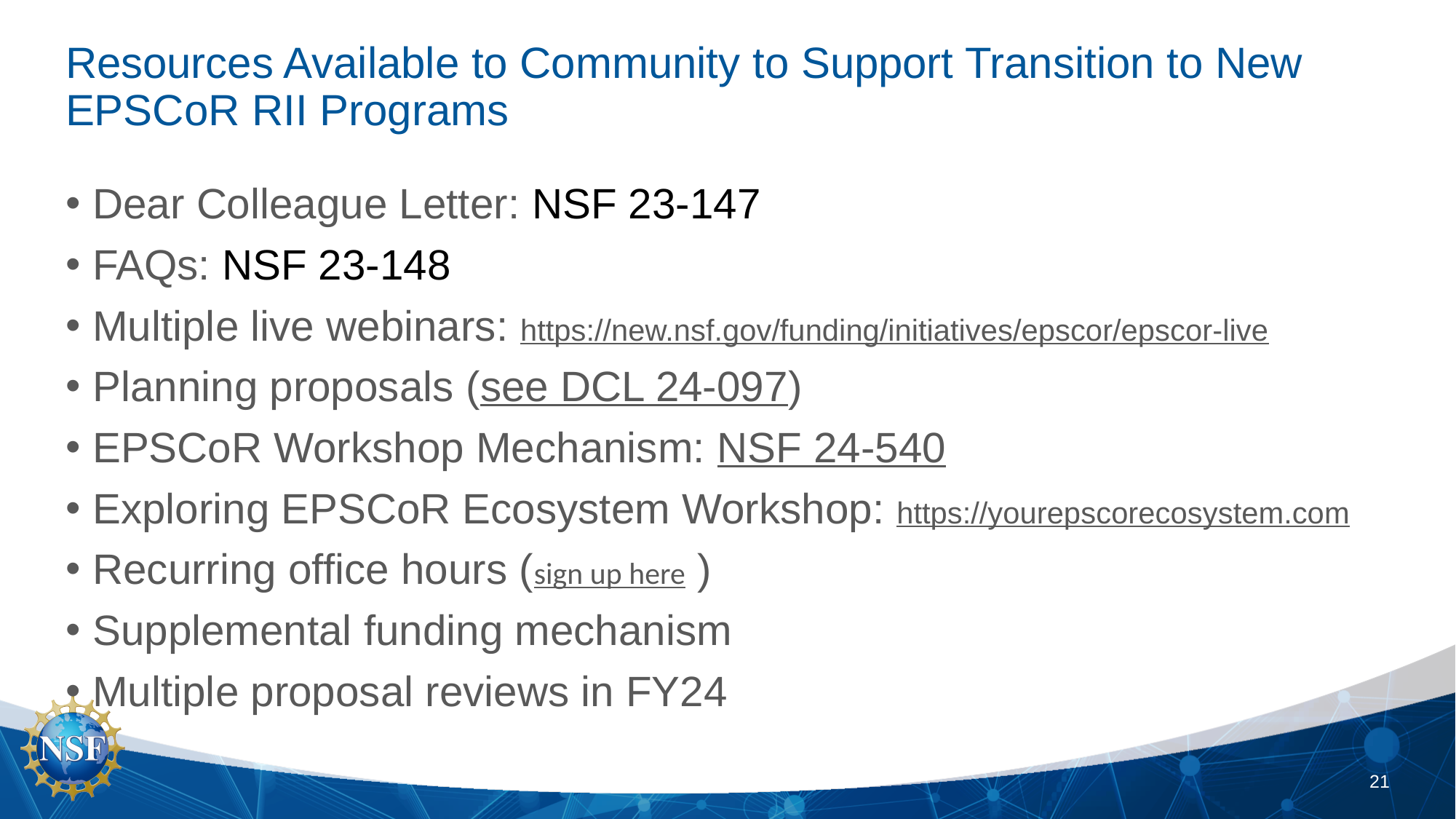

# Resources Available to Community to Support Transition to New  EPSCoR RII Programs
Dear Colleague Letter: NSF 23-147
FAQs: NSF 23-148
Multiple live webinars: https://new.nsf.gov/funding/initiatives/epscor/epscor-live
Planning proposals (see DCL 24-097)
EPSCoR Workshop Mechanism: NSF 24-540
Exploring EPSCoR Ecosystem Workshop: https://yourepscorecosystem.com
Recurring office hours (sign up here )
Supplemental funding mechanism
Multiple proposal reviews in FY24
21